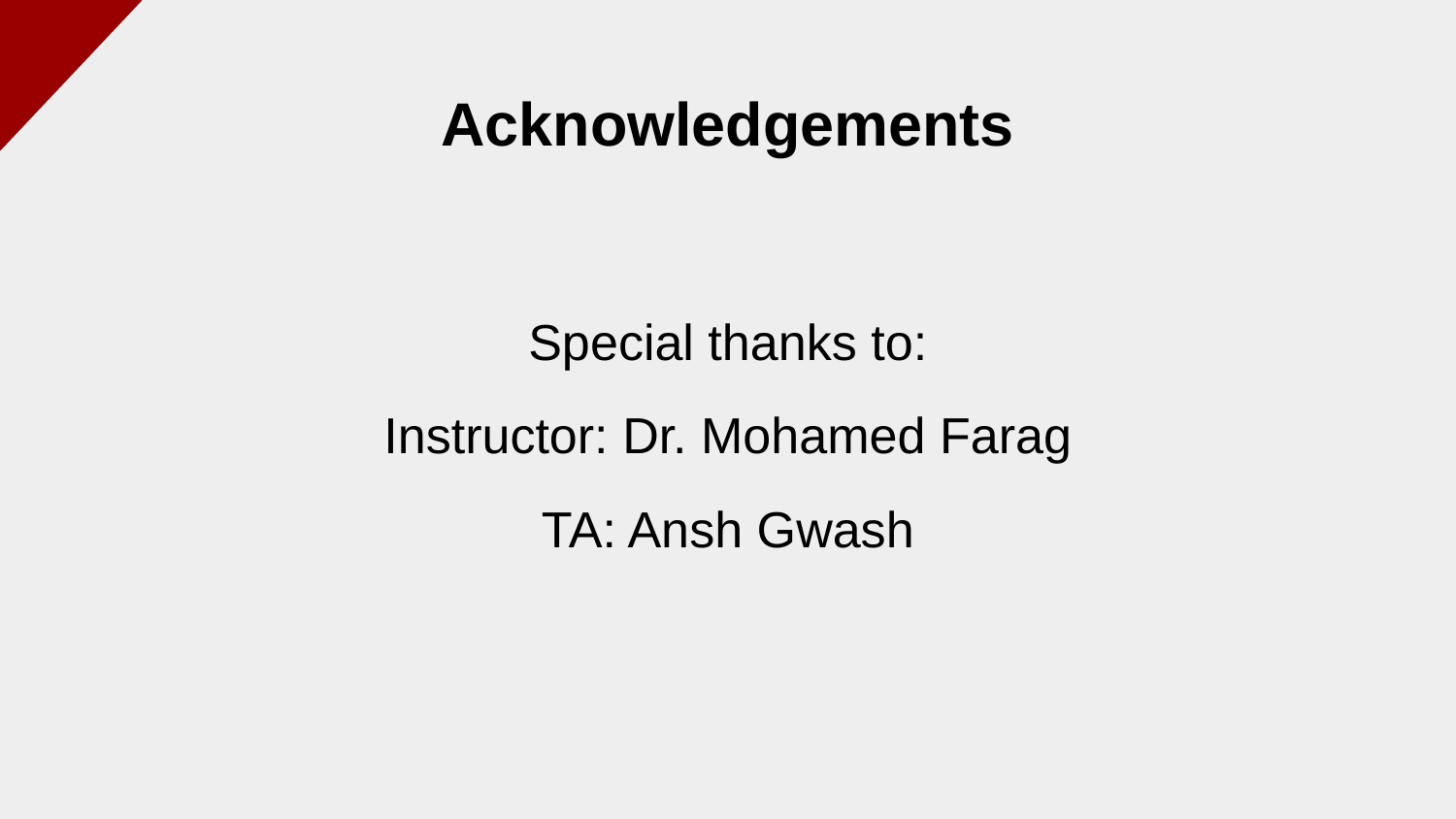

# Acknowledgements
Special thanks to:
Instructor: Dr. Mohamed Farag
TA: Ansh Gwash